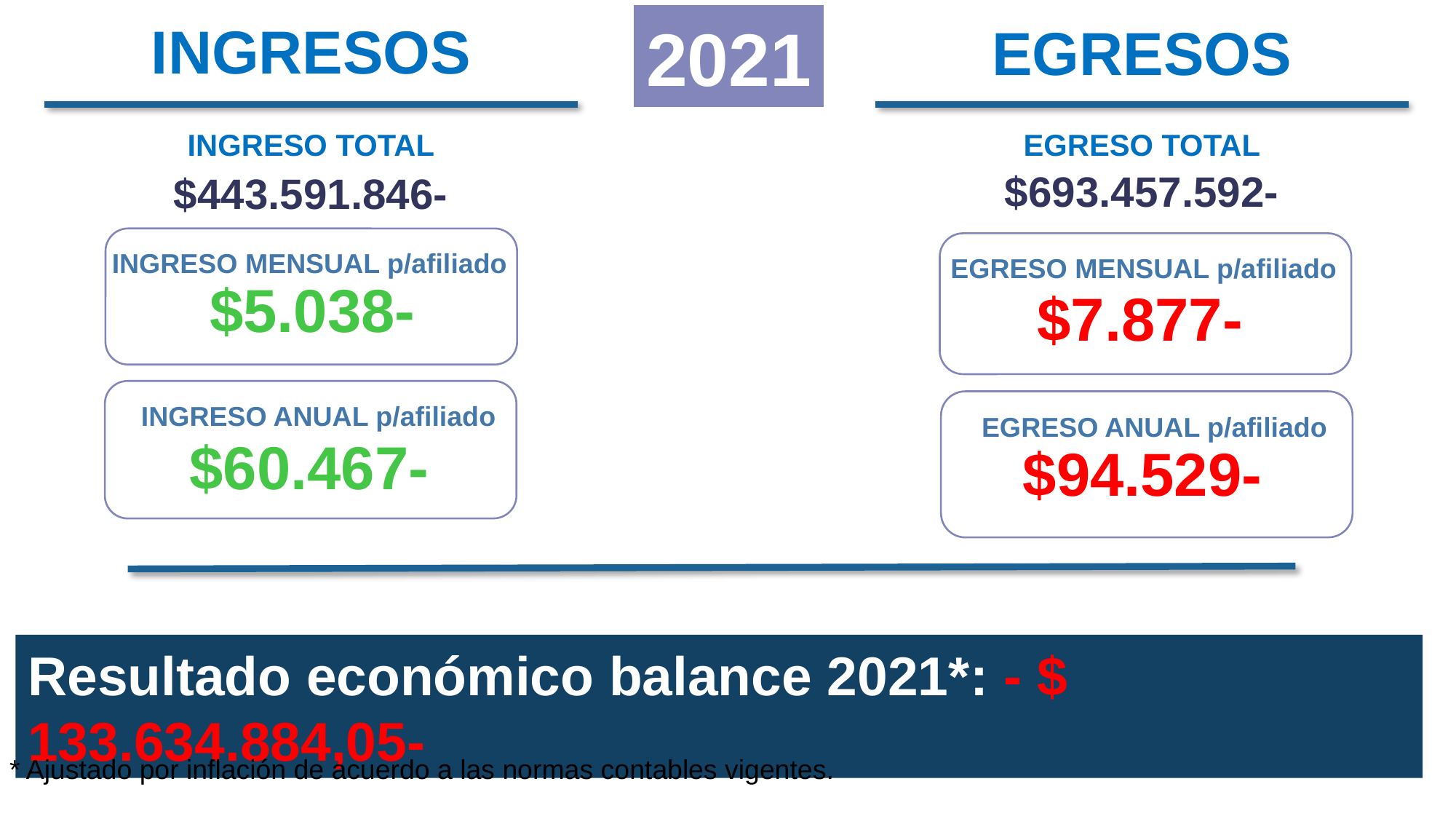

2021
INGRESOS
EGRESOS
INGRESO TOTAL
EGRESO TOTAL
$693.457.592-
$443.591.846-

INGRESO MENSUAL p/afiliado
$5.038-

EGRESO MENSUAL p/afiliado
$7.877-

INGRESO ANUAL p/afiliado
$60.467-

EGRESO ANUAL p/afiliado
$94.529-
Resultado económico balance 2021*: - $ 133.634.884,05-
* Ajustado por inflación de acuerdo a las normas contables vigentes.